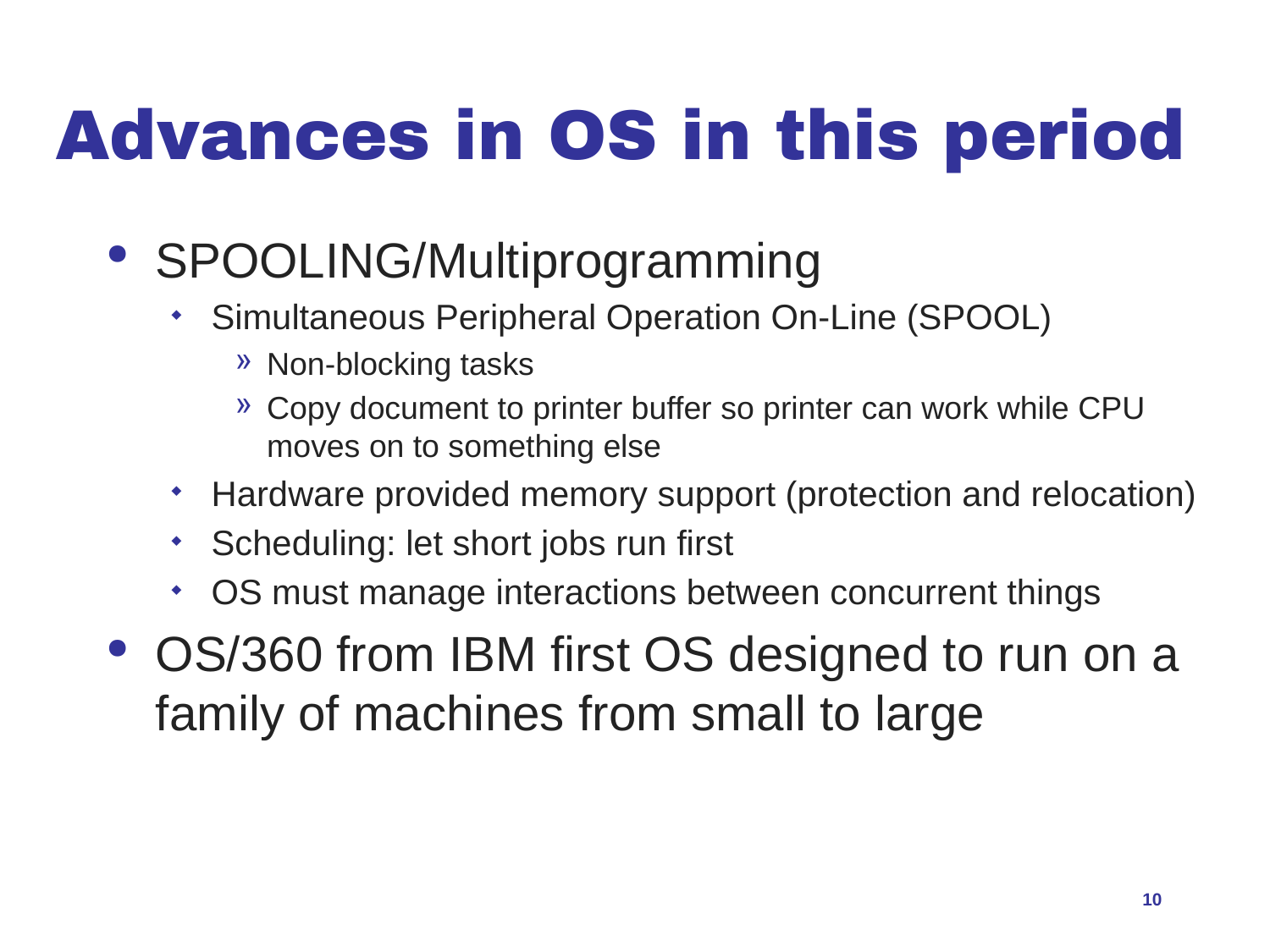

# Advances in OS in this period
SPOOLING/Multiprogramming
Simultaneous Peripheral Operation On-Line (SPOOL)
Non-blocking tasks
Copy document to printer buffer so printer can work while CPU moves on to something else
Hardware provided memory support (protection and relocation)
Scheduling: let short jobs run first
OS must manage interactions between concurrent things
OS/360 from IBM first OS designed to run on a family of machines from small to large

10